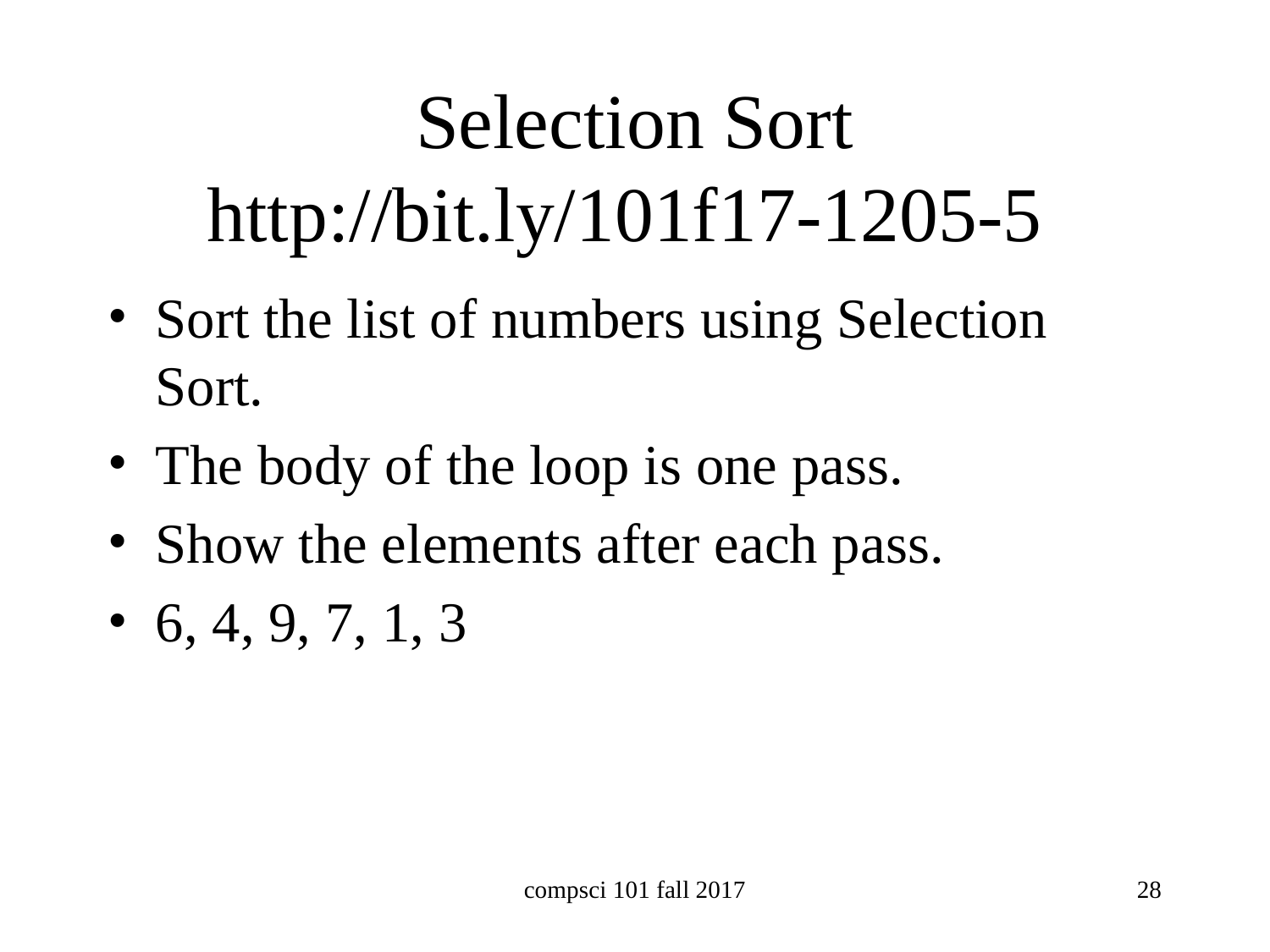

# Selection Sort http://bit.ly/101f17-1205-5
Sort the list of numbers using Selection Sort.
The body of the loop is one pass.
Show the elements after each pass.
6, 4, 9, 7, 1, 3
compsci 101 fall 2017
28